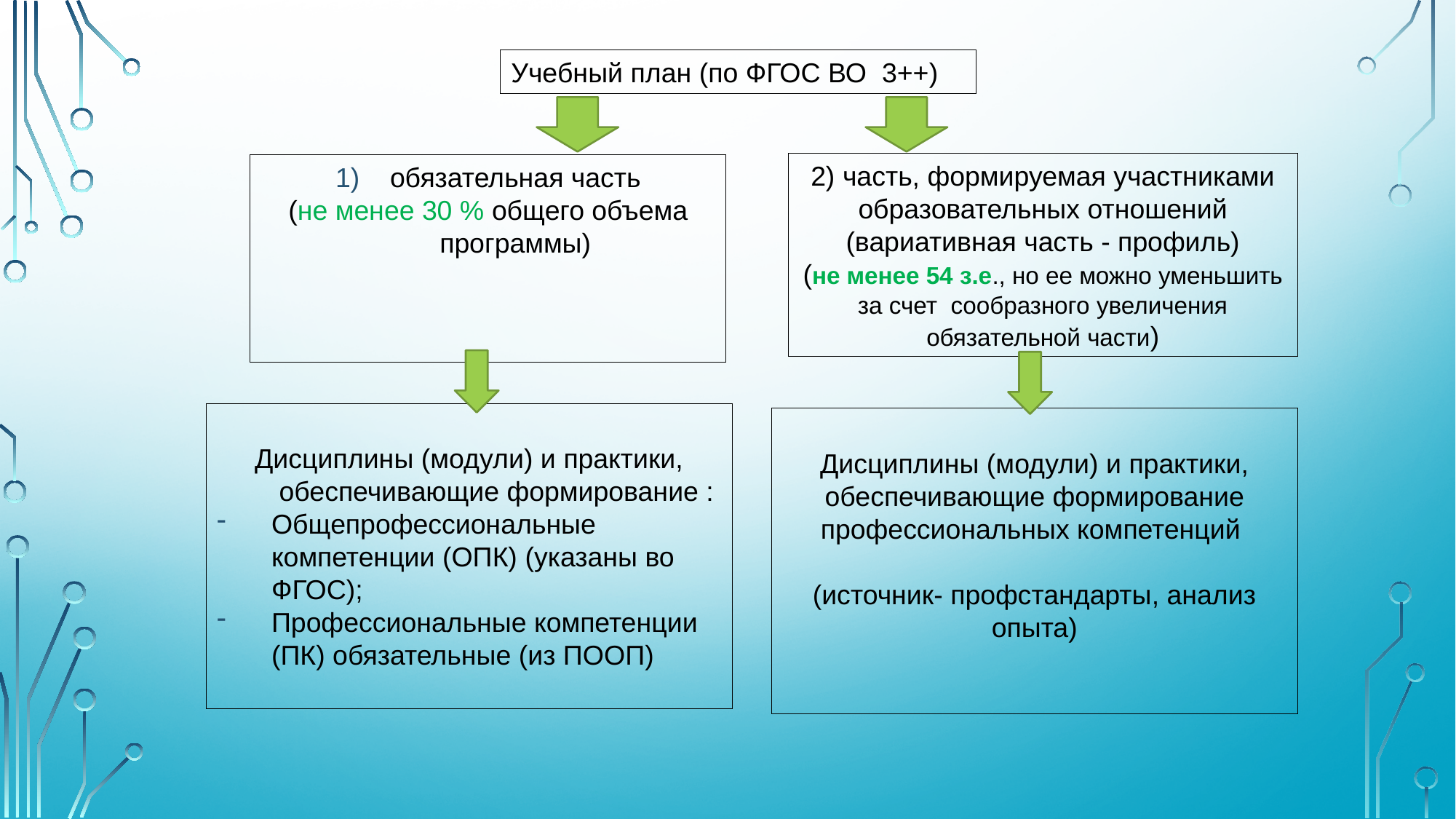

Учебный план (по ФГОС ВО  3++)

2) часть, формируемая участниками образовательных отношений
(вариативная часть - профиль)
(не менее 54 з.е., но ее можно уменьшить за счет  сообразного увеличения обязательной части)
обязательная часть
(не менее 30 % общего объема программы)

Дисциплины (модули) и практики, обеспечивающие формирование :
Общепрофессиональные компетенции (ОПК) (указаны во ФГОС);
Профессиональные компетенции (ПК) обязательные (из ПООП)

Дисциплины (модули) и практики, обеспечивающие формирование профессиональных компетенций

(источник- профстандарты, анализ опыта)